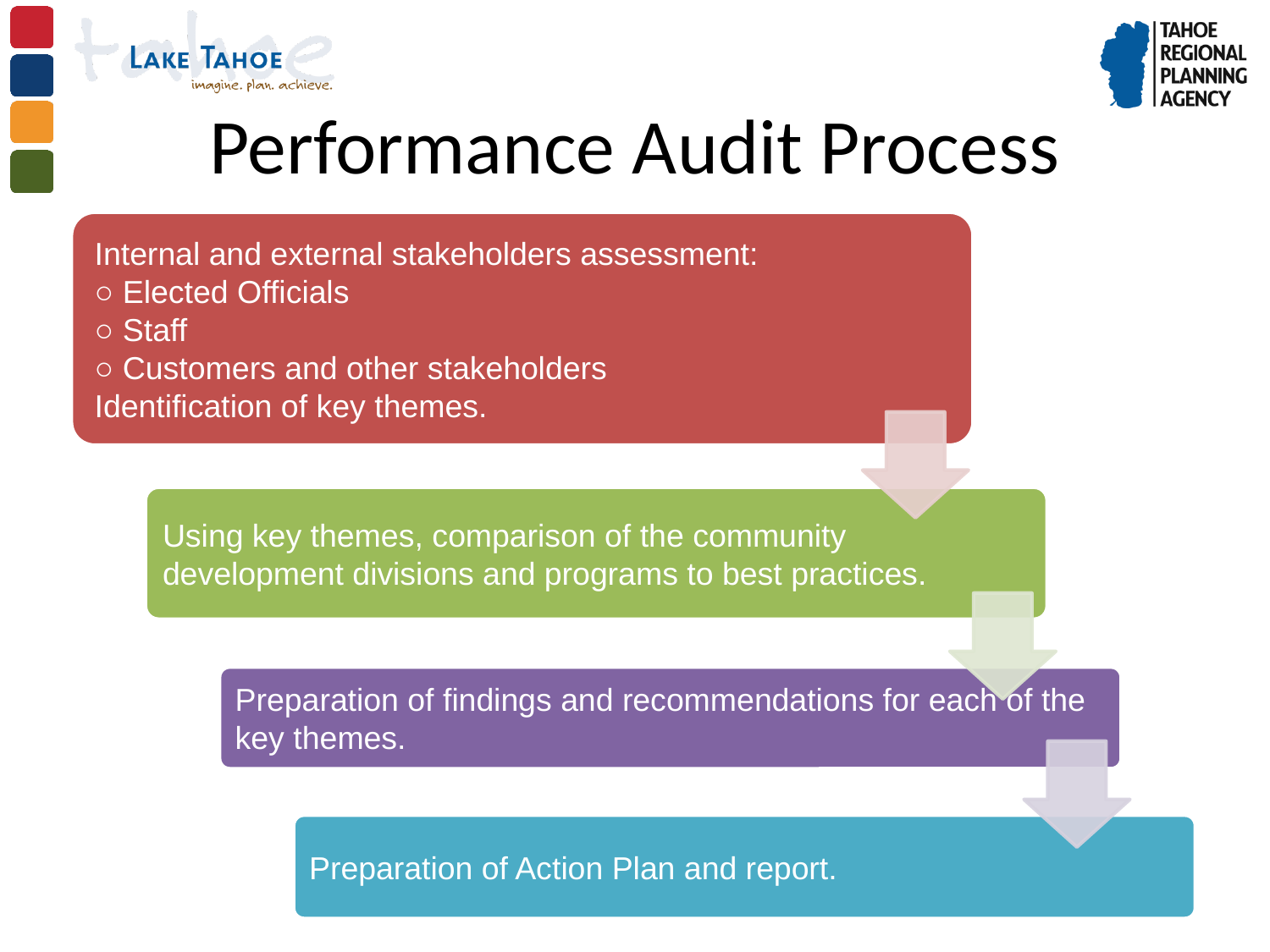

# Performance Audit Process
Internal and external stakeholders assessment:
○ Elected Officials
○ Staff
○ Customers and other stakeholders
Identification of key themes.
Using key themes, comparison of the community development divisions and programs to best practices.
Preparation of findings and recommendations for each of the key themes.
Preparation of Action Plan and report.